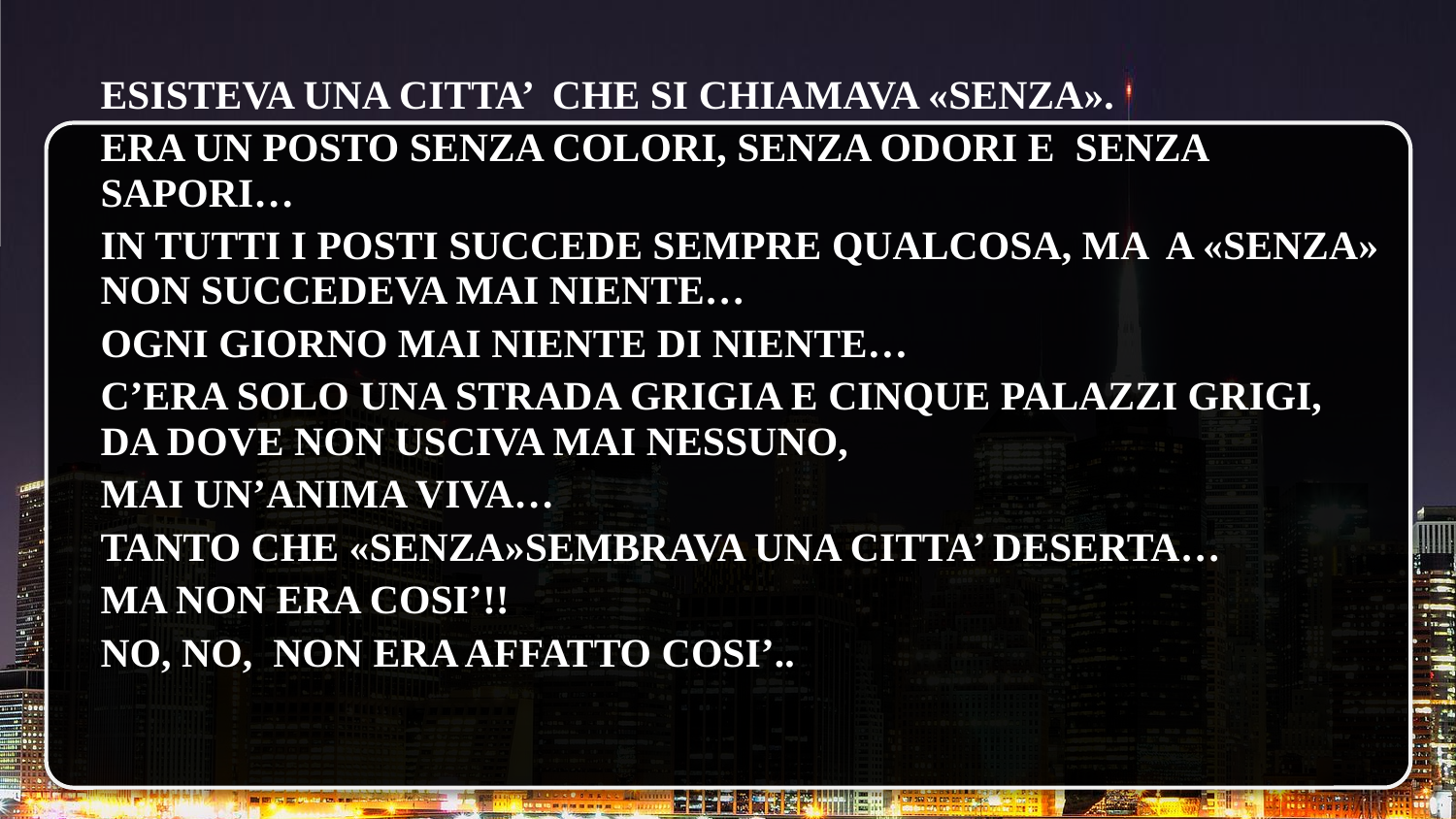

ESISTEVA UNA CITTA’  CHE SI CHIAMAVA «SENZA».
ERA UN POSTO SENZA COLORI, SENZA ODORI E  SENZA SAPORI…
IN TUTTI I POSTI SUCCEDE SEMPRE QUALCOSA, MA  A «SENZA» NON SUCCEDEVA MAI NIENTE…
OGNI GIORNO MAI NIENTE DI NIENTE…
C’ERA SOLO UNA STRADA GRIGIA E CINQUE PALAZZI GRIGI, DA DOVE NON USCIVA MAI NESSUNO,
MAI UN’ANIMA VIVA…
TANTO CHE «SENZA»SEMBRAVA UNA CITTA’ DESERTA…
MA NON ERA COSI’!!
NO, NO,  NON ERA AFFATTO COSI’..